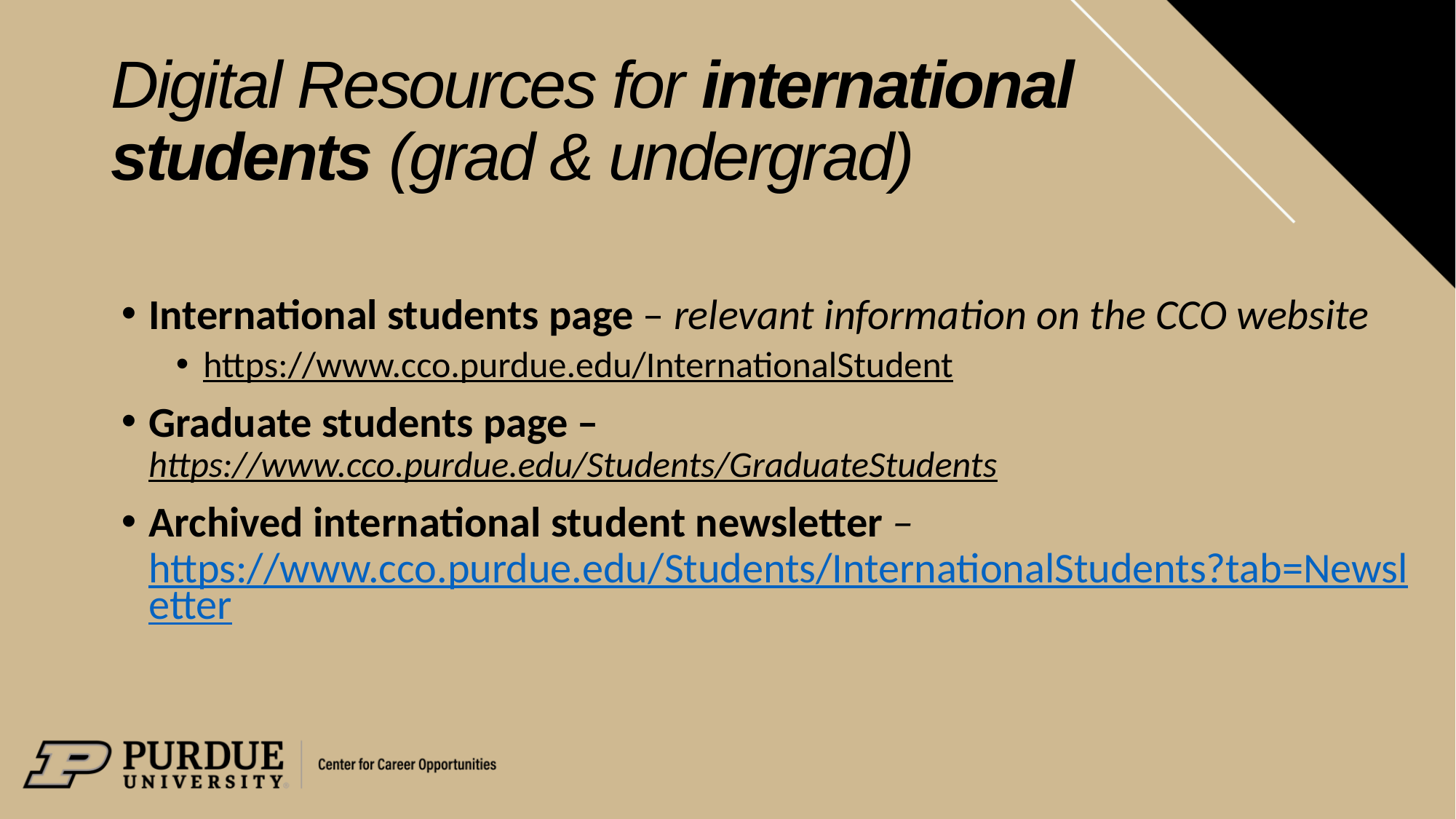

# Digital Resources for international students (grad & undergrad)
International students page – relevant information on the CCO website
https://www.cco.purdue.edu/InternationalStudent
Graduate students page – https://www.cco.purdue.edu/Students/GraduateStudents
Archived international student newsletter –https://www.cco.purdue.edu/Students/InternationalStudents?tab=Newsletter